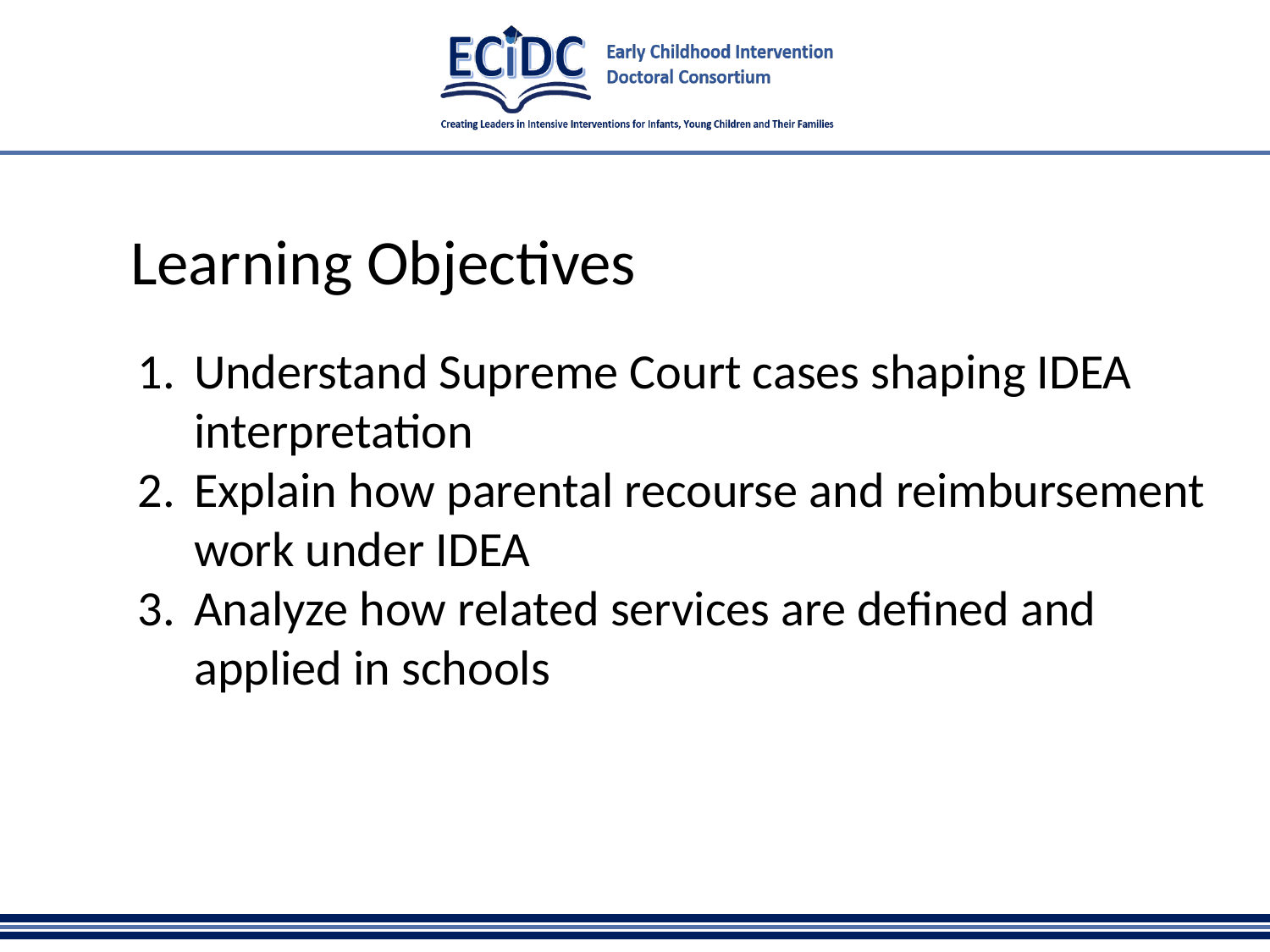

# Learning Objectives
Understand Supreme Court cases shaping IDEA interpretation
Explain how parental recourse and reimbursement work under IDEA
Analyze how related services are defined and applied in schools